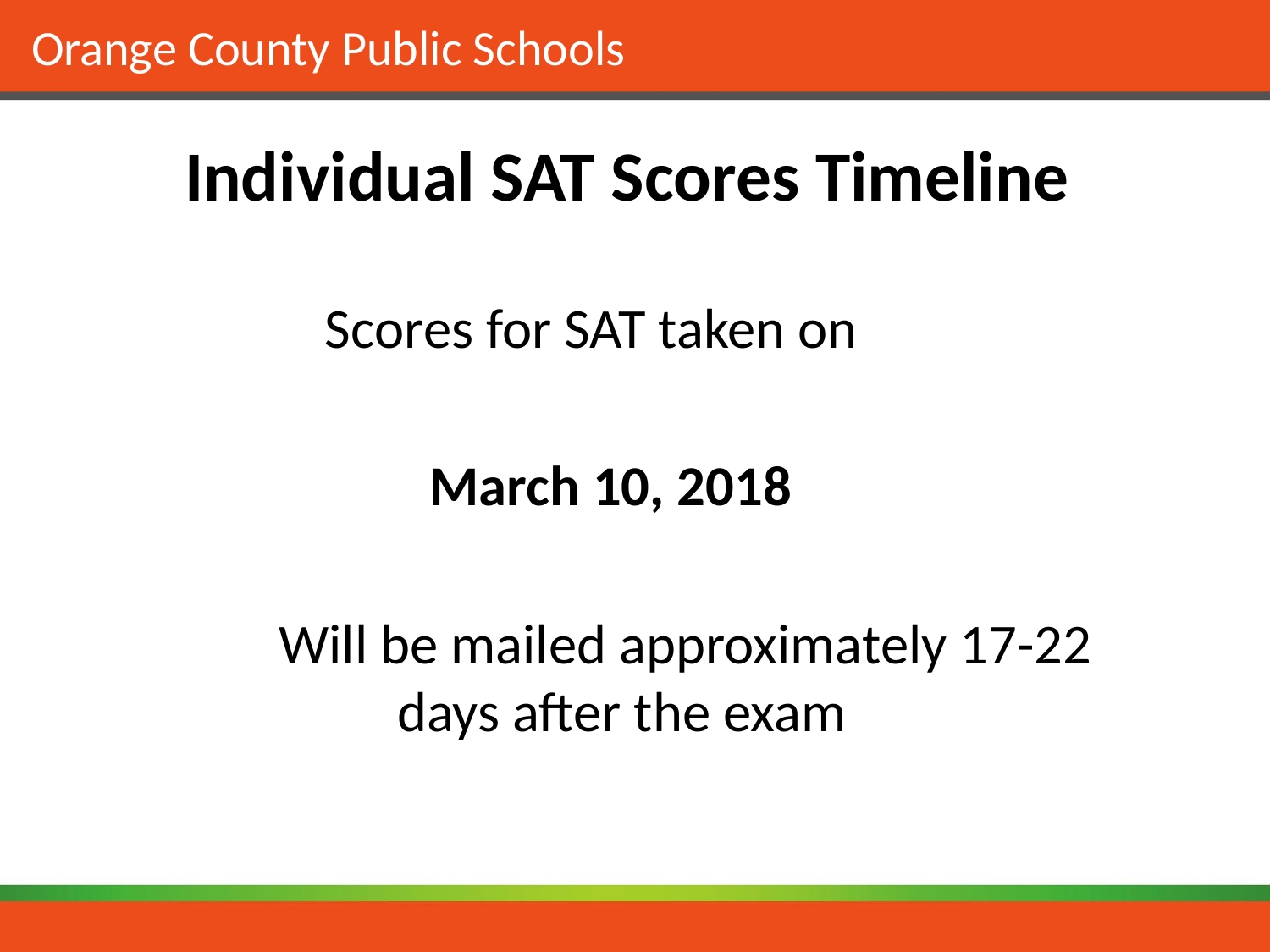

# Individual SAT Scores Timeline
Scores for SAT taken on

  March 10, 2018

		Will be mailed approximately 17-22 days after the exam